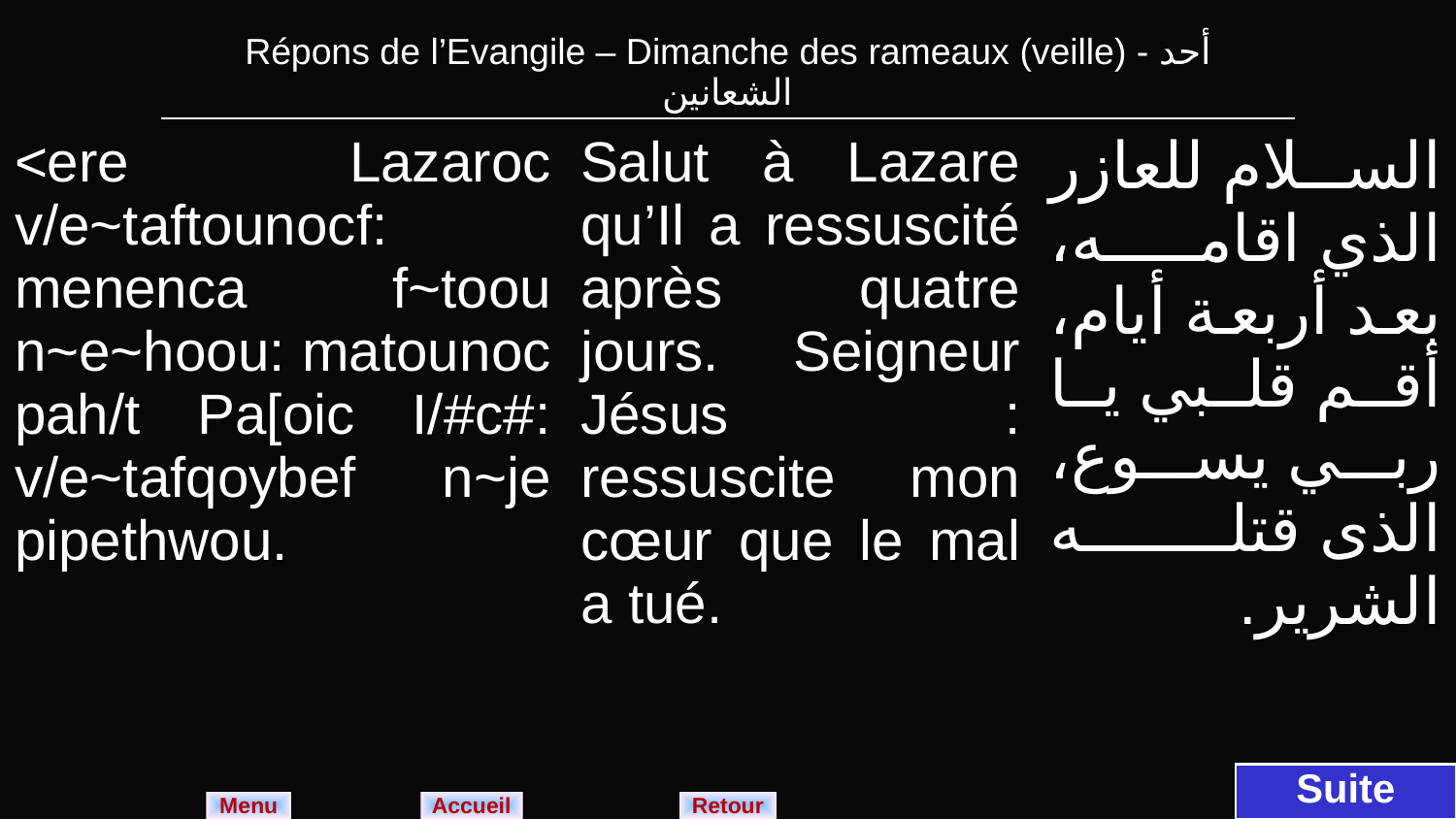

| Répons de l’Evangile – Dimanche des rameaux (veille) - أحد الشعانين |
| --- |
| <ere Lazaroc v/e~taftounocf: menenca f~toou n~e~hoou: matounoc pah/t Pa[oic I/#c#: v/e~tafqoybef n~je pipethwou. | Salut à Lazare qu’Il a ressuscité après quatre jours. Seigneur Jésus : ressuscite mon cœur que le mal a tué. | السلام للعازر الذي اقامه، بعد أربعة أيام، أقم قلبي يا ربي يسوع، الذى قتله الشرير. |
| --- | --- | --- |
Suite
Menu
Retour